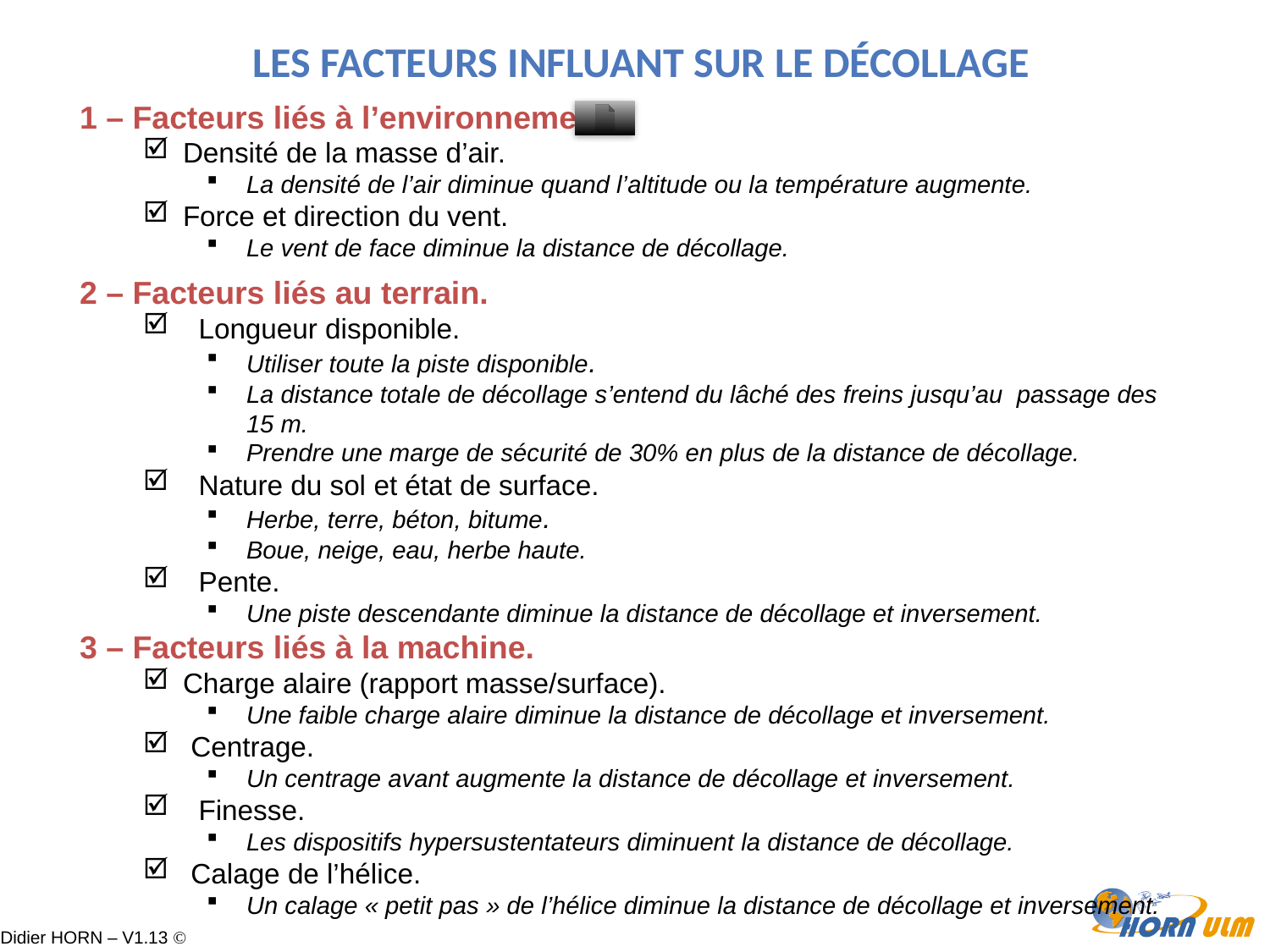

Les facteurs influant sur le décollage
1 – Facteurs liés à l’environnement.
Densité de la masse d’air.
La densité de l’air diminue quand l’altitude ou la température augmente.
Force et direction du vent.
Le vent de face diminue la distance de décollage.
2 – Facteurs liés au terrain.
  Longueur disponible.
Utiliser toute la piste disponible.
La distance totale de décollage s’entend du lâché des freins jusqu’au  passage des 15 m.
Prendre une marge de sécurité de 30% en plus de la distance de décollage.
  Nature du sol et état de surface.
Herbe, terre, béton, bitume.
Boue, neige, eau, herbe haute.
  Pente.
Une piste descendante diminue la distance de décollage et inversement.
3 – Facteurs liés à la machine.
Charge alaire (rapport masse/surface).
Une faible charge alaire diminue la distance de décollage et inversement.
 Centrage.
Un centrage avant augmente la distance de décollage et inversement.
  Finesse.
Les dispositifs hypersustentateurs diminuent la distance de décollage.
 Calage de l’hélice.
Un calage « petit pas » de l’hélice diminue la distance de décollage et inversement.